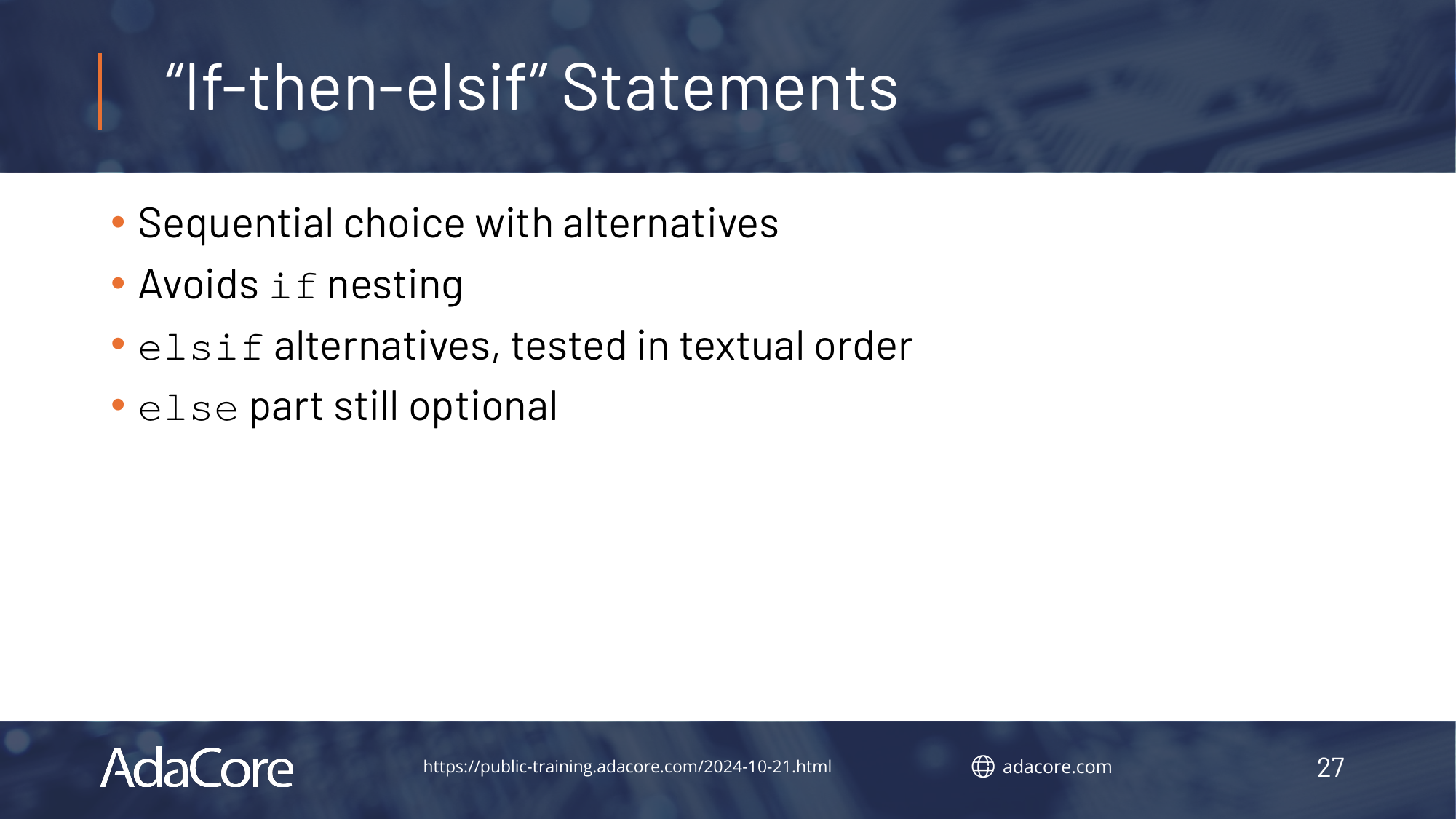

# “If-then-elsif” Statements
Sequential choice with alternatives
Avoids if nesting
elsif alternatives, tested in textual order
else part still optional
27